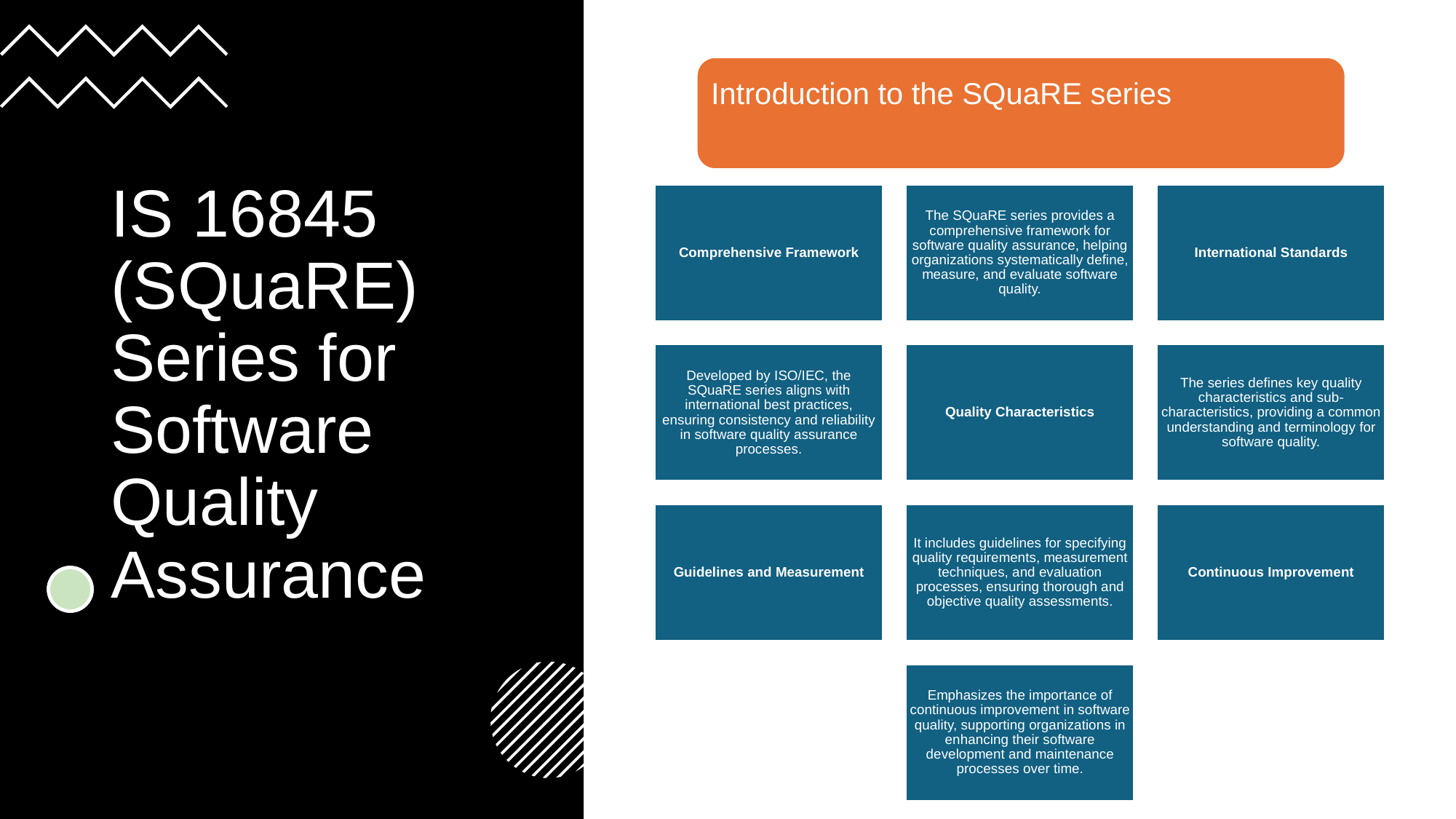

Introduction to the SQuaRE series
# IS 16845 (SQuaRE) Series for Software Quality Assurance

Comprehensive Framework

The SQuaRE series provides a comprehensive framework for software quality assurance, helping organizations systematically define, measure, and evaluate software quality.

International Standards

Developed by ISO/IEC, the SQuaRE series aligns with international best practices, ensuring consistency and reliability in software quality assurance processes.

Quality Characteristics

The series defines key quality characteristics and sub-characteristics, providing a common understanding and terminology for software quality.

Guidelines and Measurement

It includes guidelines for specifying quality requirements, measurement techniques, and evaluation processes, ensuring thorough and objective quality assessments.

Continuous Improvement

Emphasizes the importance of continuous improvement in software quality, supporting organizations in enhancing their software development and maintenance processes over time.